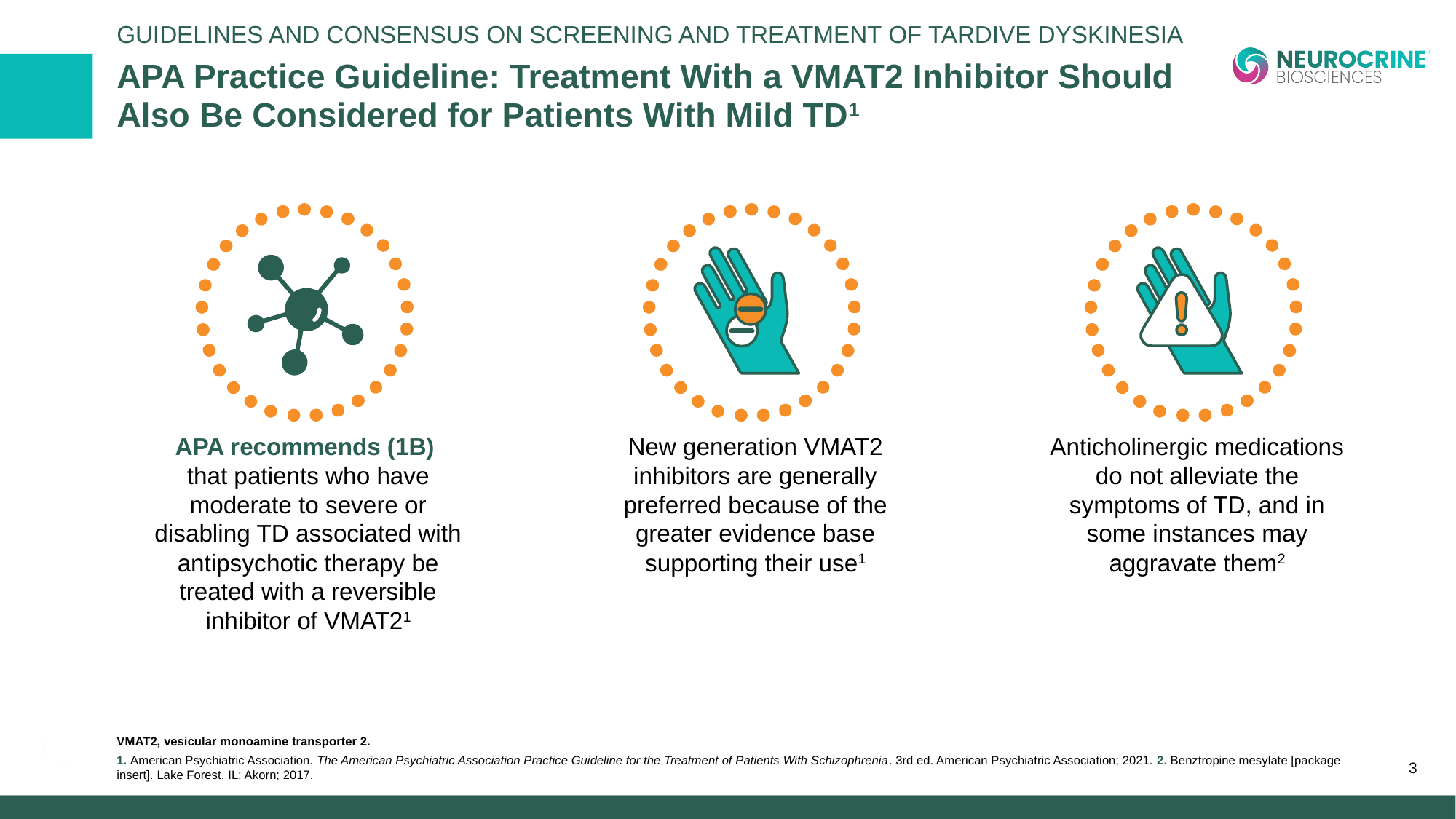

Guidelines and Consensus on Screening and Treatment of Tardive Dyskinesia
# APA Practice Guideline: Treatment With a VMAT2 Inhibitor Should Also Be Considered for Patients With Mild TD1

APA recommends (1B)
that patients who have moderate to severe or disabling TD associated with antipsychotic therapy be treated with a reversible inhibitor of VMAT21

New generation VMAT2 inhibitors are generally preferred because of the greater evidence base supporting their use1

Anticholinergic medications do not alleviate the symptoms of TD, and in some instances may aggravate them2
3
VMAT2, vesicular monoamine transporter 2.
1. American Psychiatric Association. The American Psychiatric Association Practice Guideline for the Treatment of Patients With Schizophrenia. 3rd ed. American Psychiatric Association; 2021. 2. Benztropine mesylate [package insert]. Lake Forest, IL: Akorn; 2017.